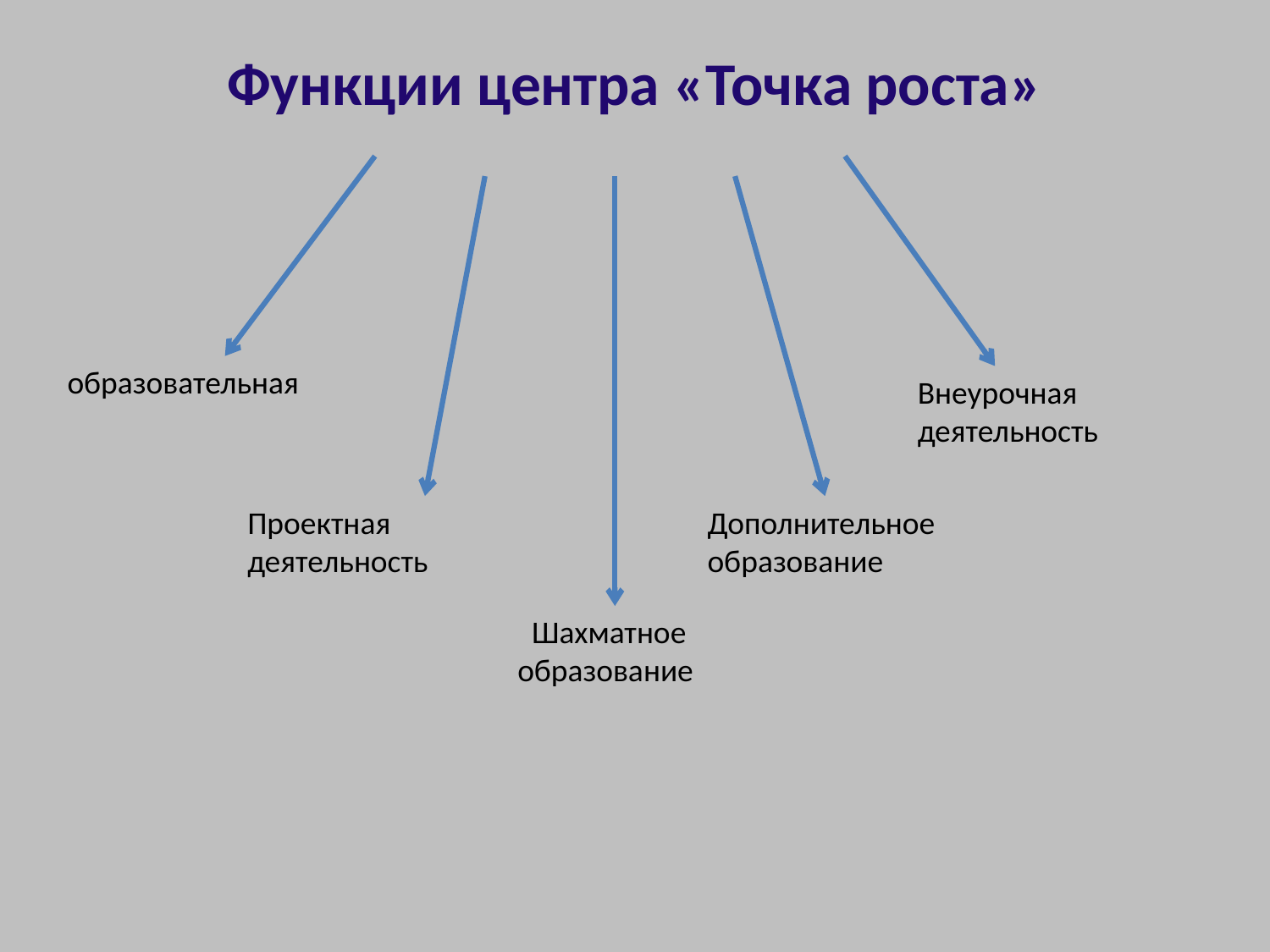

# Функции центра «Точка роста»
образовательная
Внеурочная деятельность
Проектная деятельность
Дополнительное образование
  Шахматное образование